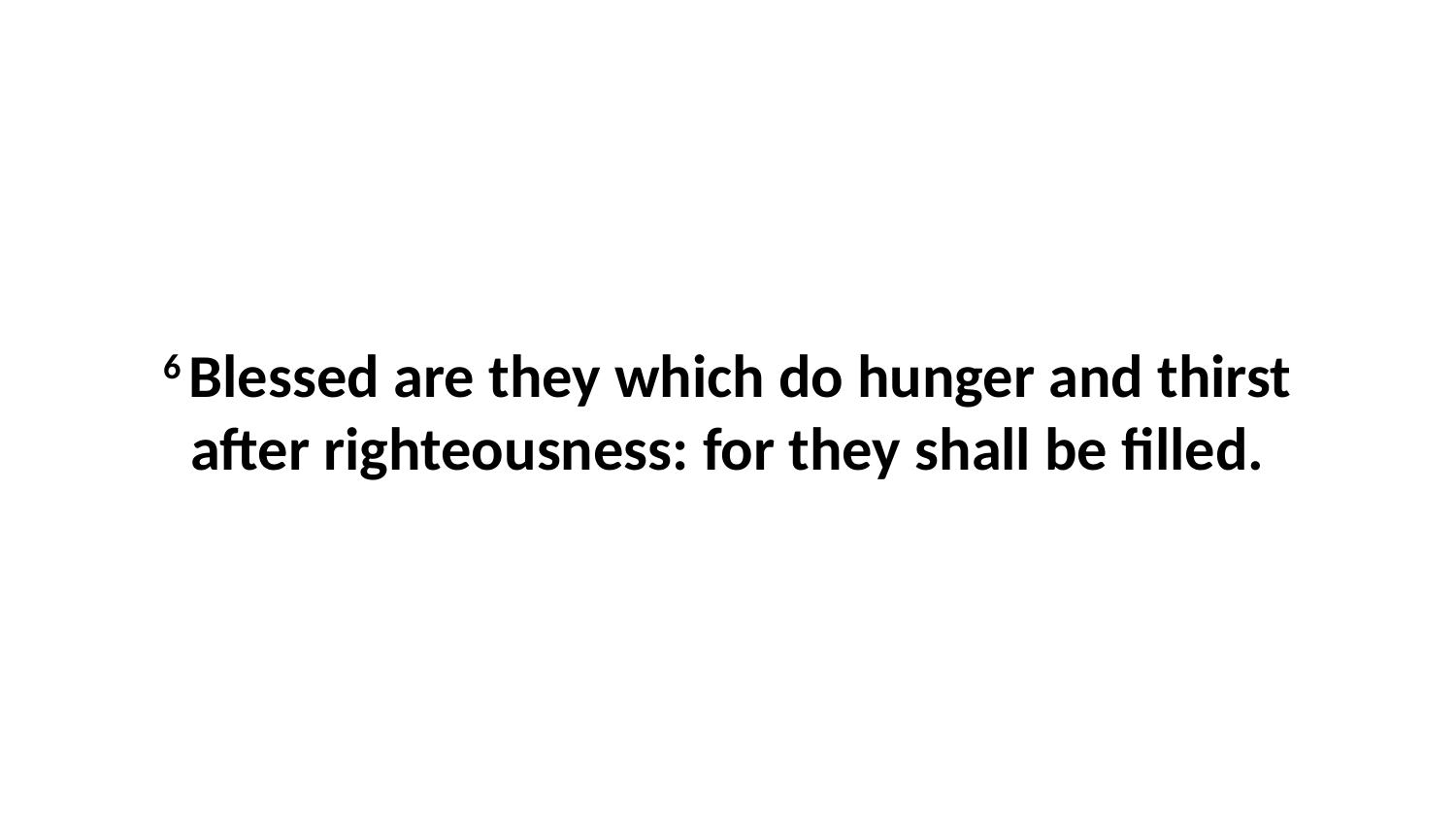

6 Blessed are they which do hunger and thirst after righteousness: for they shall be filled.